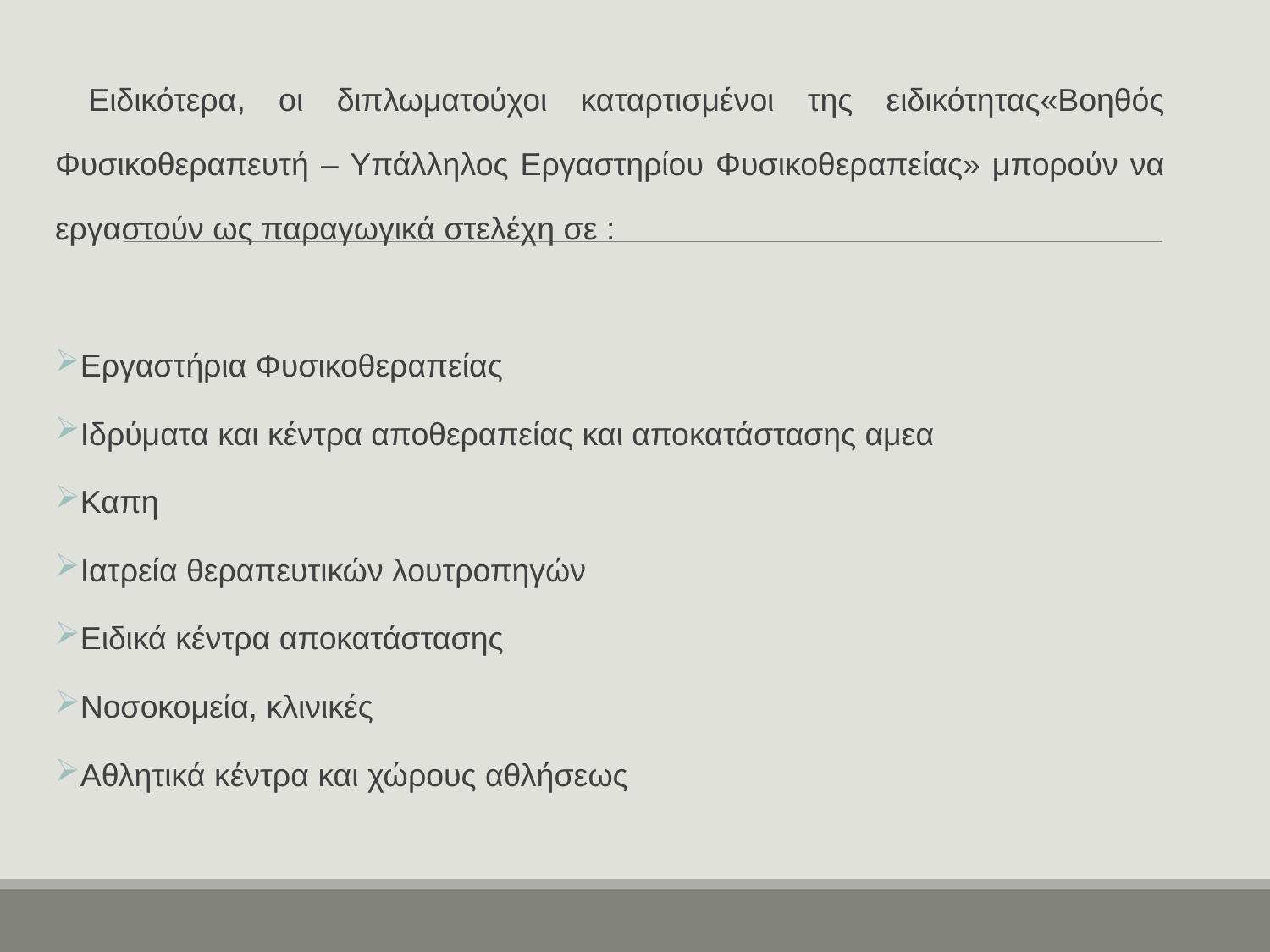

Ειδικότερα, οι διπλωματούχοι καταρτισμένοι της ειδικότητας«Βοηθός Φυσικοθεραπευτή – Υπάλληλος Εργαστηρίου Φυσικοθεραπείας» μπορούν να εργαστούν ως παραγωγικά στελέχη σε :

Εργαστήρια Φυσικοθεραπείας
Ιδρύματα και κέντρα αποθεραπείας και αποκατάστασης αμεα
Καπη
Ιατρεία θεραπευτικών λουτροπηγών
Ειδικά κέντρα αποκατάστασης
Νοσοκομεία, κλινικές
Αθλητικά κέντρα και χώρους αθλήσεως